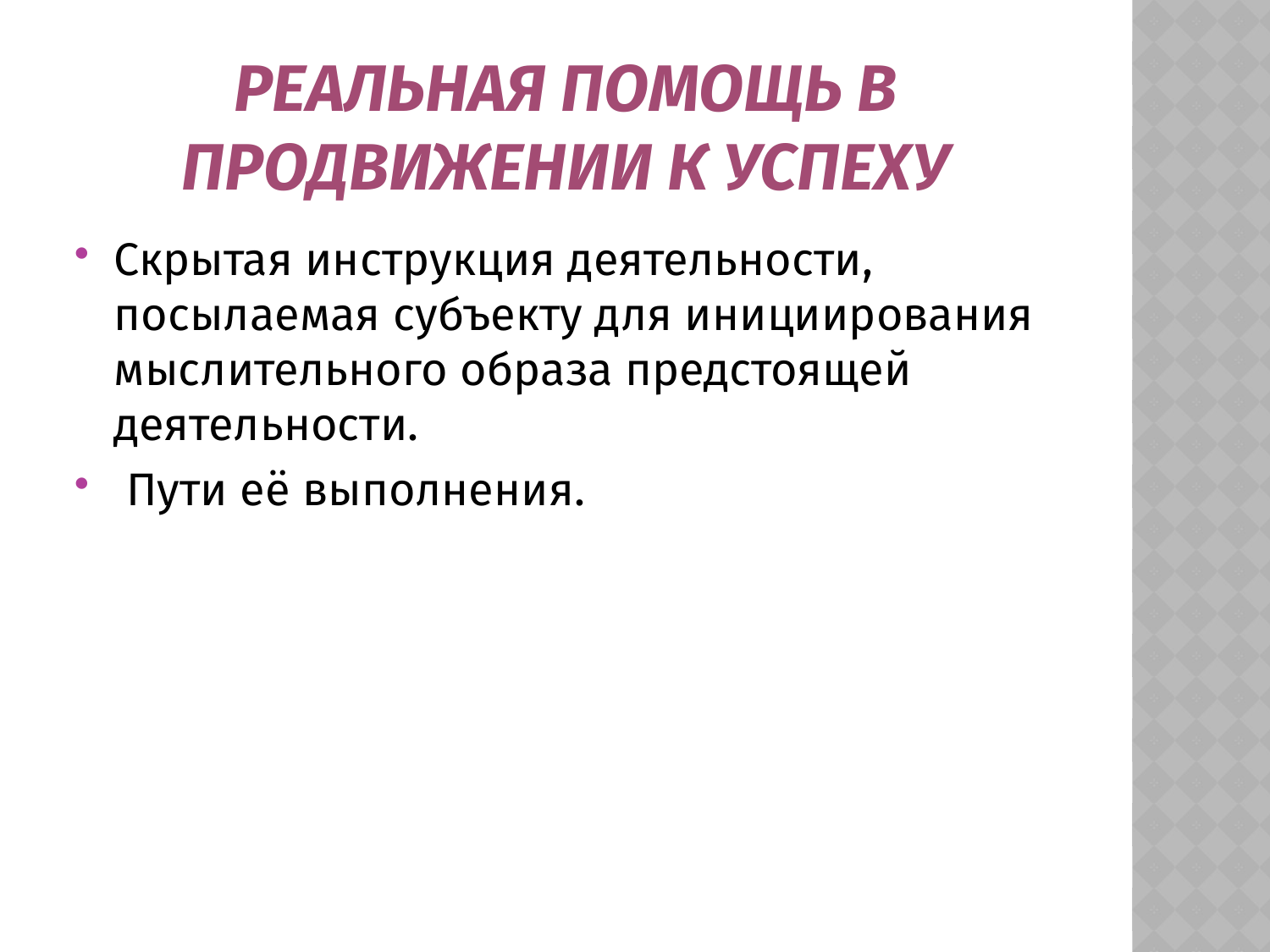

# Реальная помощь в продвижении к успеху
Скрытая инструкция деятельности, посылаемая субъекту для инициирования мыслительного образа предстоящей деятельности.
 Пути её выполнения.